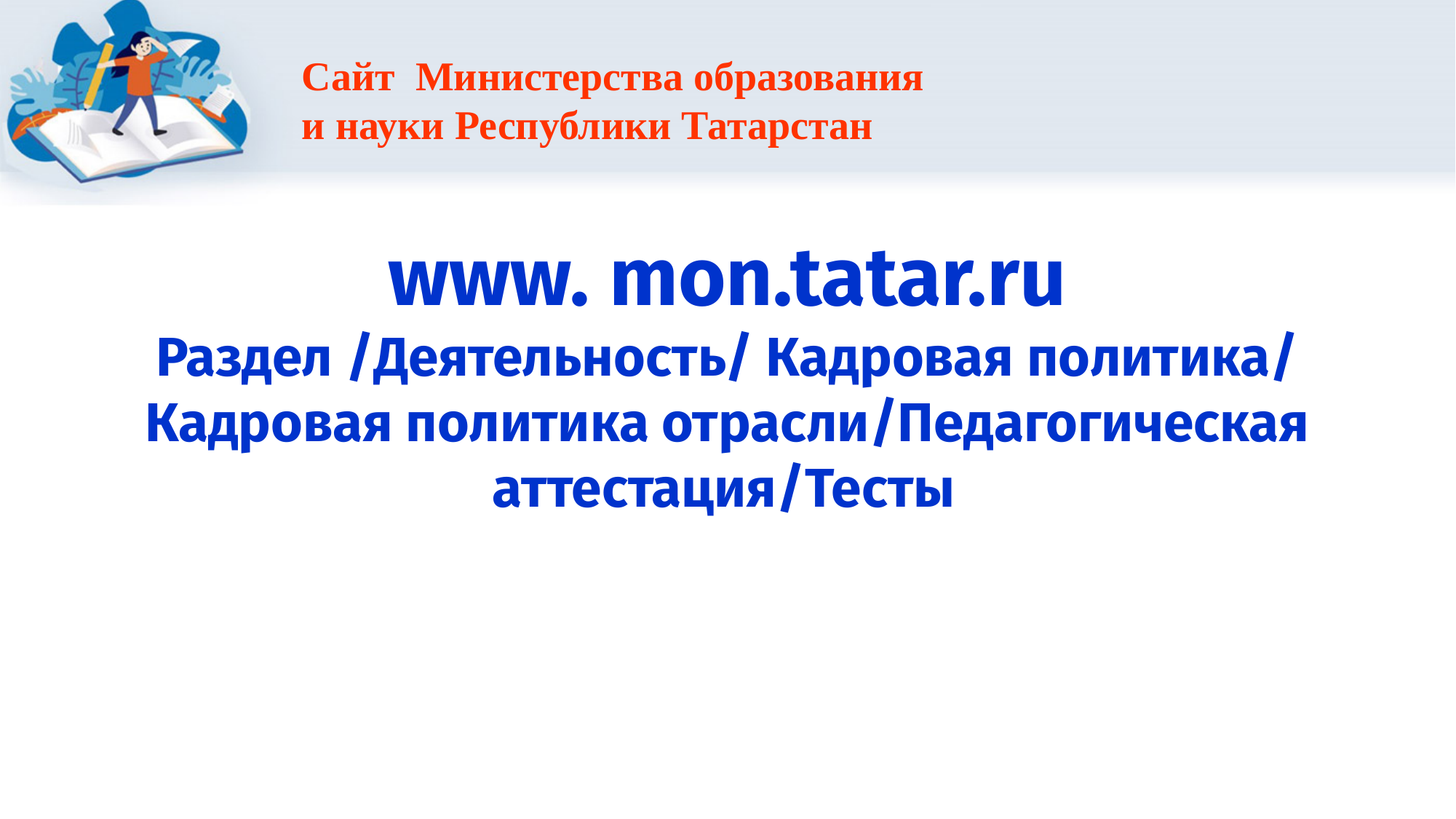

# Сайт  Министерства образования и науки Республики Татарстан
www. mon.tatar.ru
Раздел /Деятельность/ Кадровая политика/ Кадровая политика отрасли/Педагогическая аттестация/Тесты